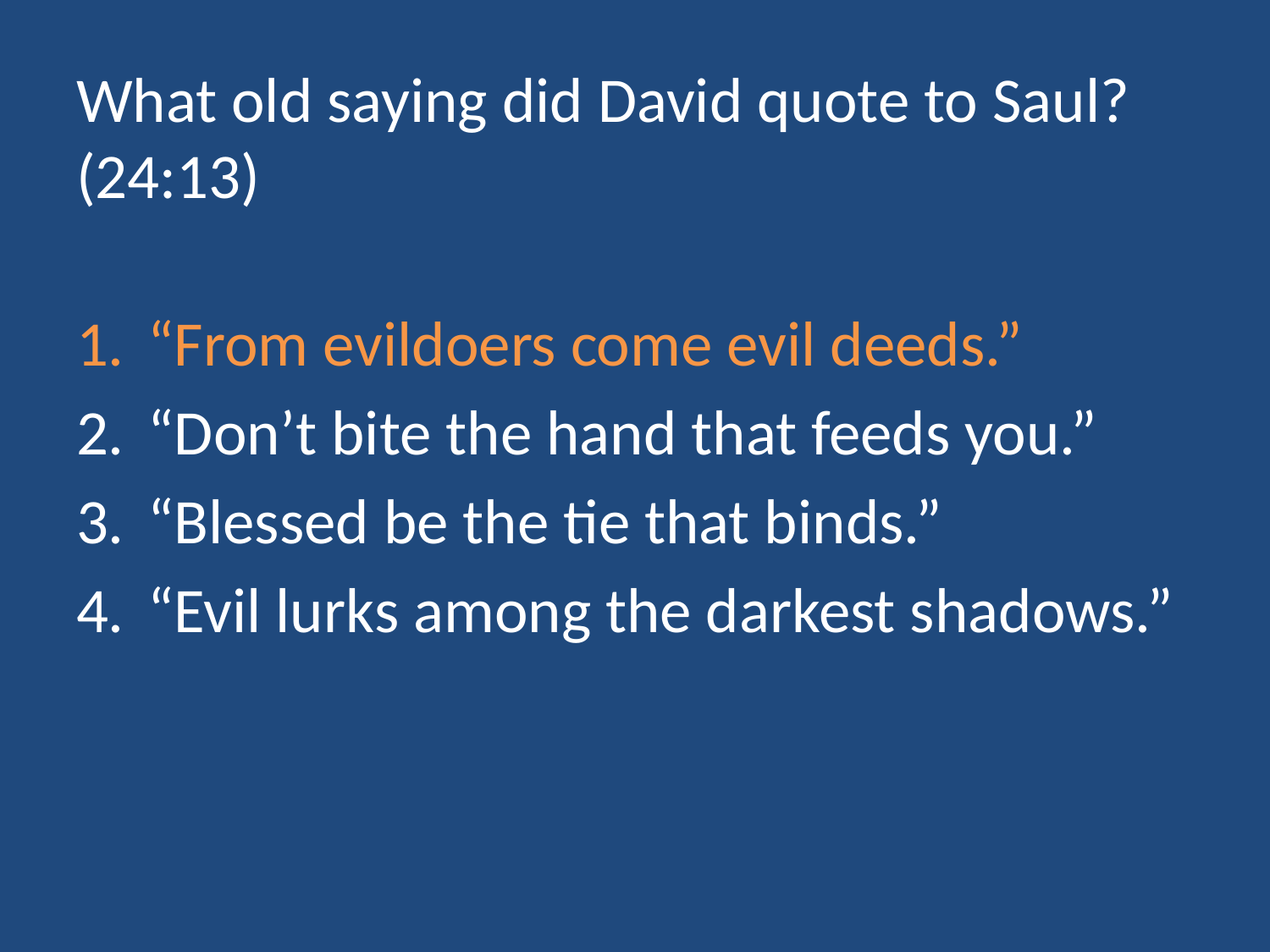

# What old saying did David quote to Saul?  (24:13)
“From evildoers come evil deeds.”
“Don’t bite the hand that feeds you.”
“Blessed be the tie that binds.”
“Evil lurks among the darkest shadows.”